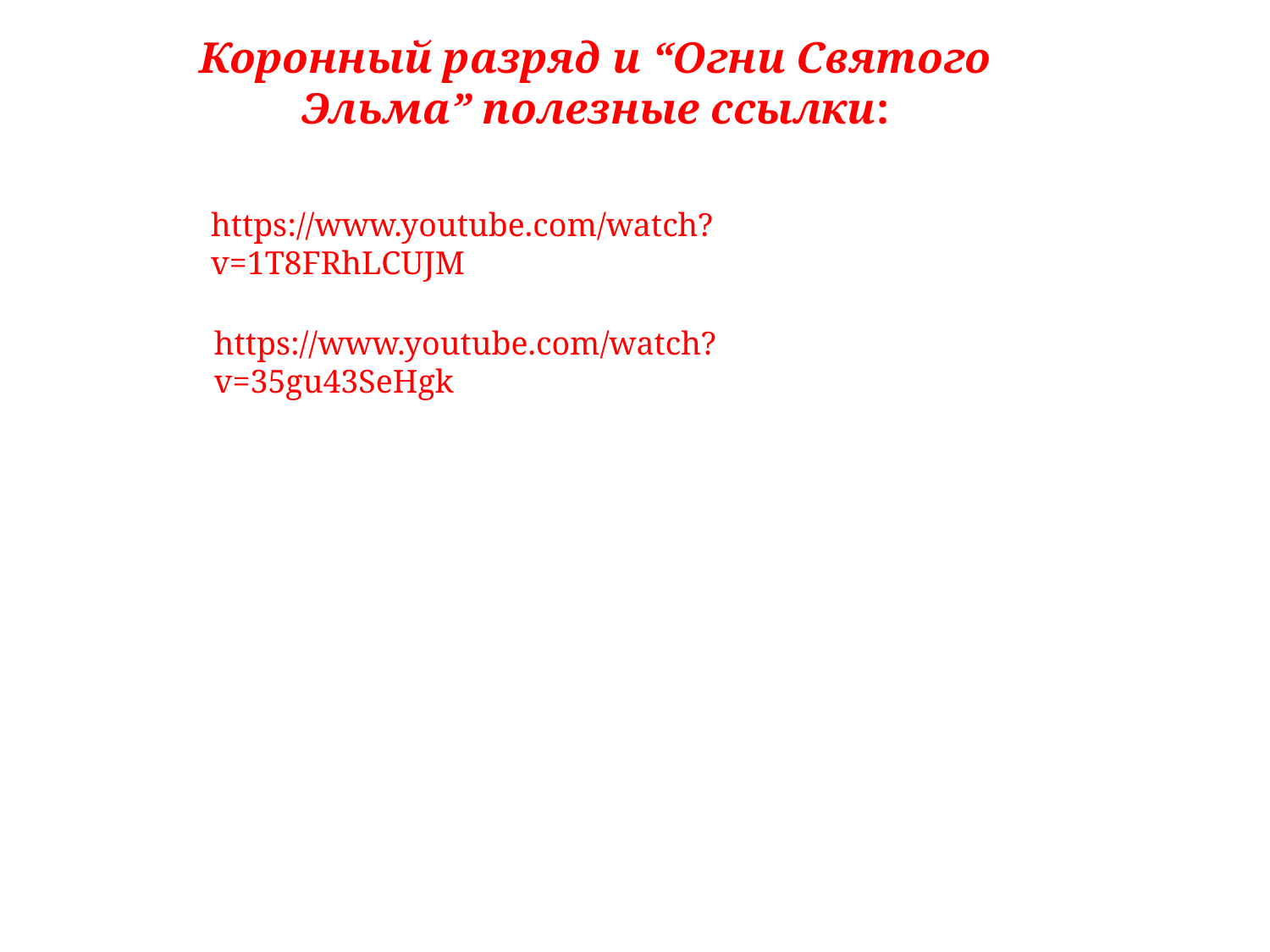

Коронный разряд и “Огни Святого Эльма” полезные ссылки:
https://www.youtube.com/watch?v=1T8FRhLCUJM
https://www.youtube.com/watch?v=35gu43SeHgk